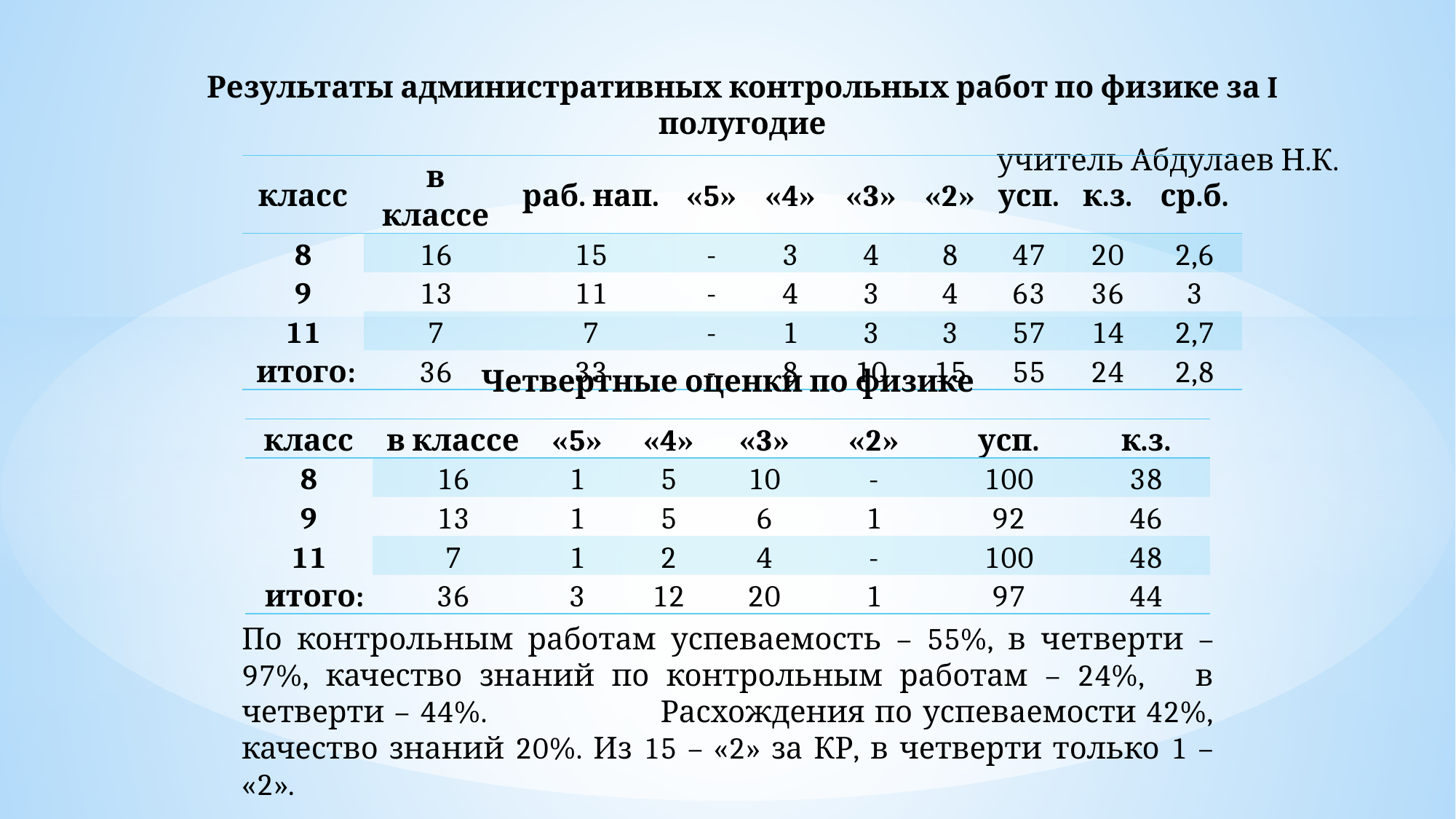

Результаты административных контрольных работ по физике за I полугодие
учитель Абдулаев Н.К.
| класс | в классе | раб. нап. | «5» | «4» | «3» | «2» | усп. | к.з. | ср.б. |
| --- | --- | --- | --- | --- | --- | --- | --- | --- | --- |
| 8 | 16 | 15 | - | 3 | 4 | 8 | 47 | 20 | 2,6 |
| 9 | 13 | 11 | - | 4 | 3 | 4 | 63 | 36 | 3 |
| 11 | 7 | 7 | - | 1 | 3 | 3 | 57 | 14 | 2,7 |
| итого: | 36 | 33 | - | 8 | 10 | 15 | 55 | 24 | 2,8 |
Четвертные оценки по физике
| класс | в классе | «5» | «4» | «3» | «2» | усп. | к.з. |
| --- | --- | --- | --- | --- | --- | --- | --- |
| 8 | 16 | 1 | 5 | 10 | - | 100 | 38 |
| 9 | 13 | 1 | 5 | 6 | 1 | 92 | 46 |
| 11 | 7 | 1 | 2 | 4 | - | 100 | 48 |
| итого: | 36 | 3 | 12 | 20 | 1 | 97 | 44 |
По контрольным работам успеваемость – 55%, в четверти – 97%, качество знаний по контрольным работам – 24%,   в четверти – 44%.                 Расхождения по успеваемости 42%, качество знаний 20%. Из 15 – «2» за КР, в четверти только 1 – «2».